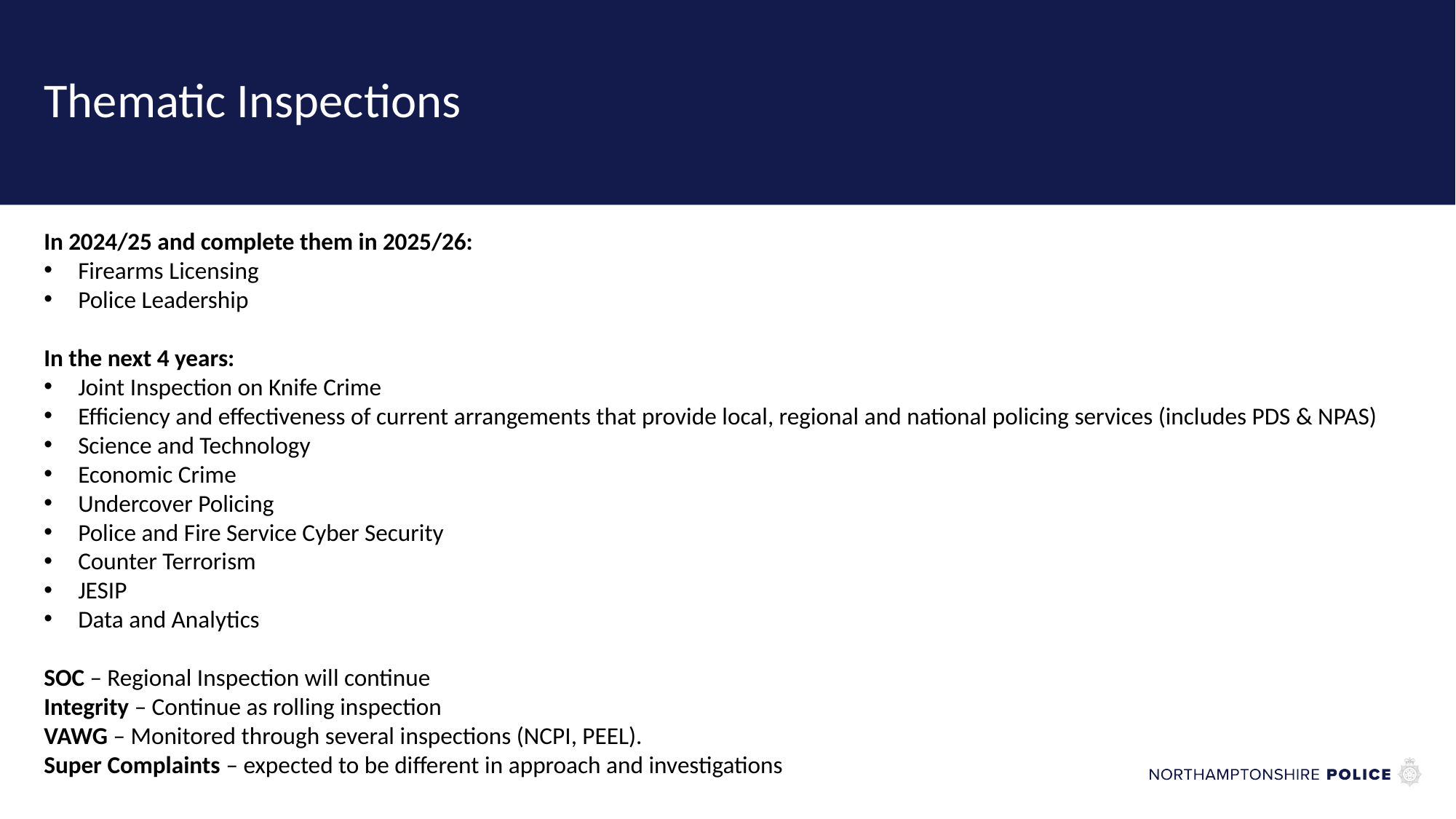

# Thematic Inspections
In 2024/25 and complete them in 2025/26:
Firearms Licensing
Police Leadership

In the next 4 years:
Joint Inspection on Knife Crime
Efficiency and effectiveness of current arrangements that provide local, regional and national policing services (includes PDS & NPAS)
Science and Technology
Economic Crime
Undercover Policing
Police and Fire Service Cyber Security
Counter Terrorism
JESIP
Data and Analytics

SOC – Regional Inspection will continue
Integrity – Continue as rolling inspection
VAWG – Monitored through several inspections (NCPI, PEEL).
Super Complaints – expected to be different in approach and investigations